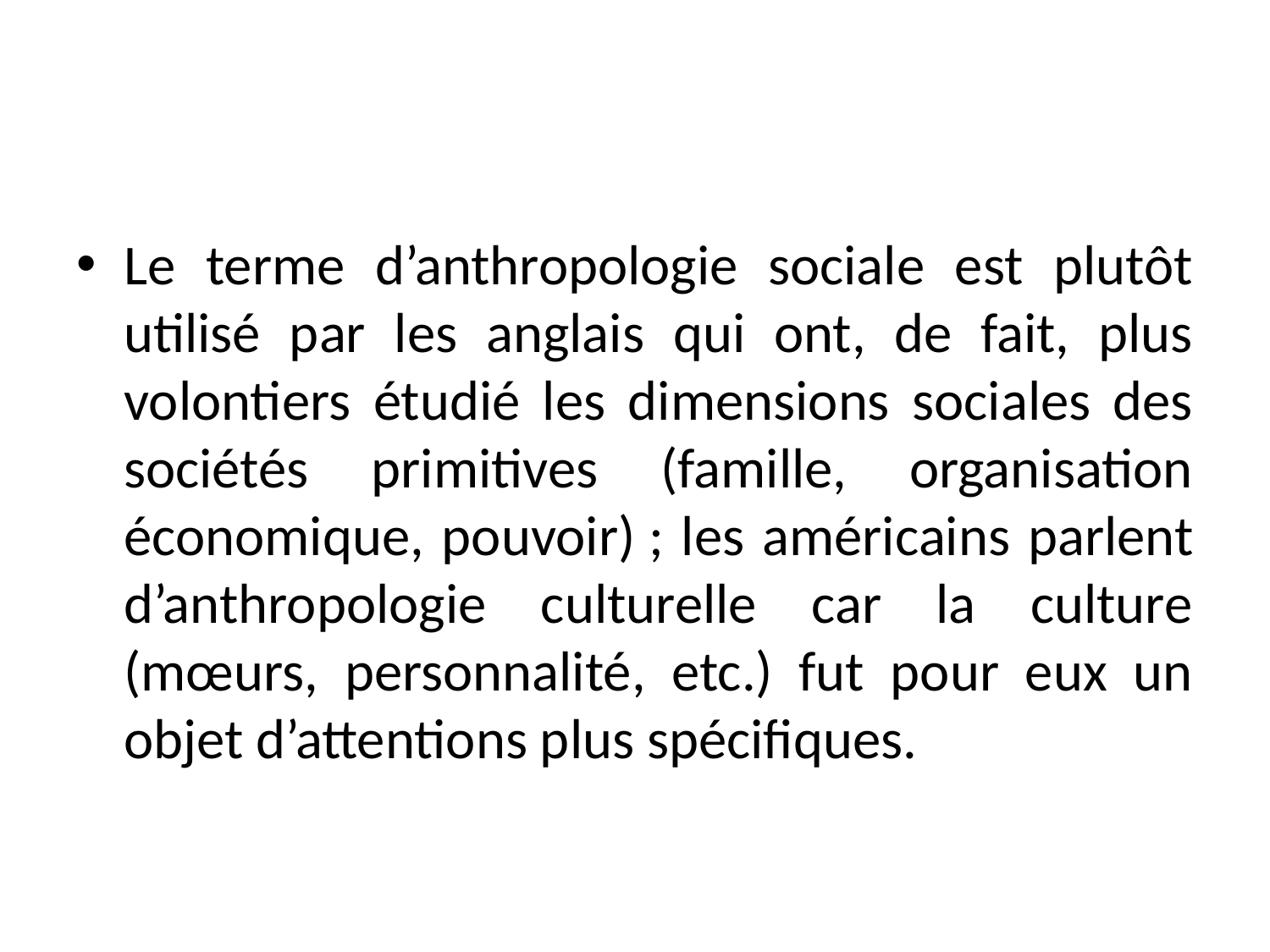

Le terme d’anthropologie sociale est plutôt utilisé par les anglais qui ont, de fait, plus volontiers étudié les dimensions sociales des sociétés primitives (famille, organisation économique, pouvoir) ; les américains parlent d’anthropologie culturelle car la culture (mœurs, personnalité, etc.) fut pour eux un objet d’attentions plus spécifiques.